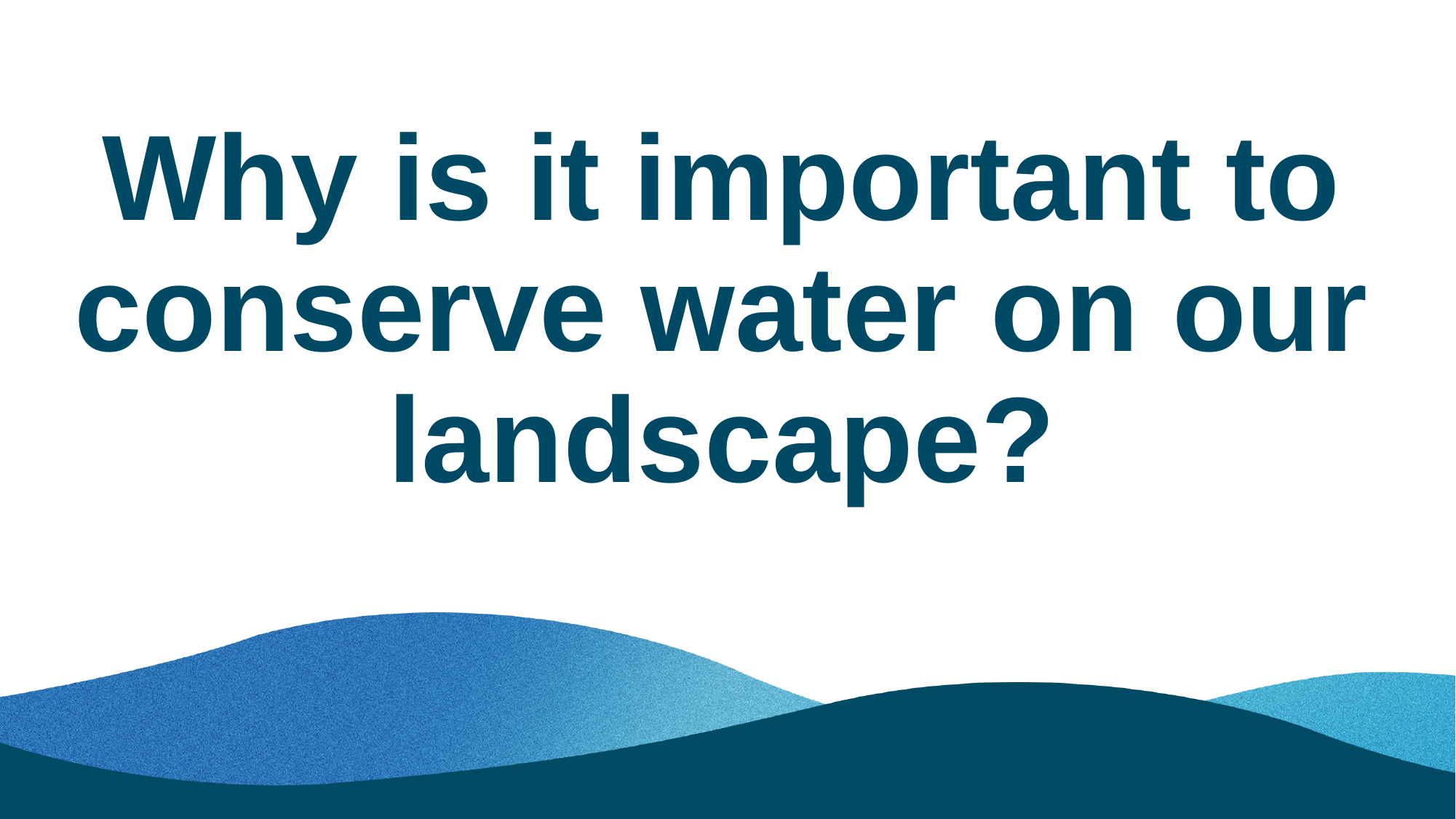

# Why is it important to conserve water on our landscape?